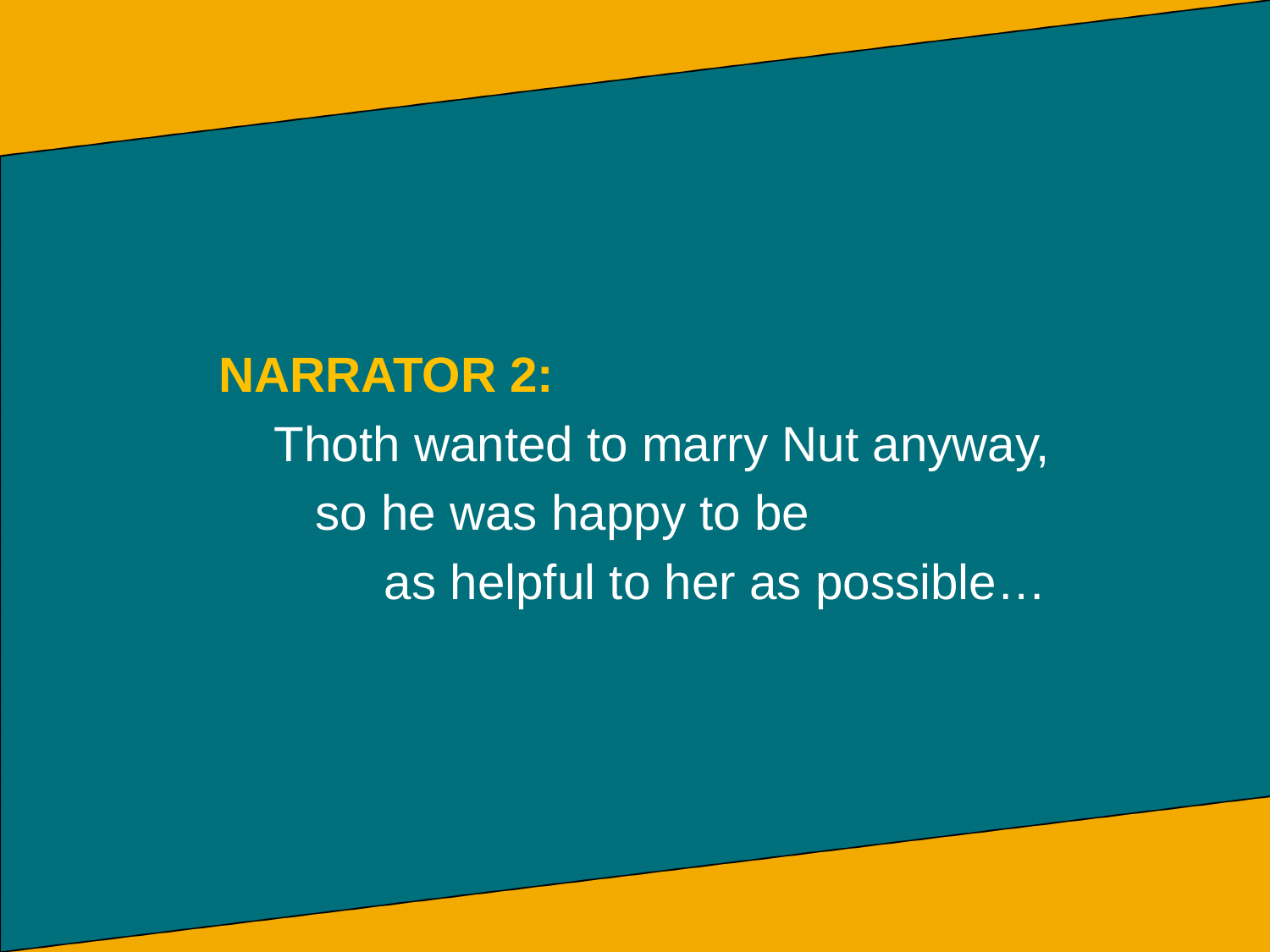

NARRATOR 2:
    Thoth wanted to marry Nut anyway,
       so he was happy to be
            as helpful to her as possible…